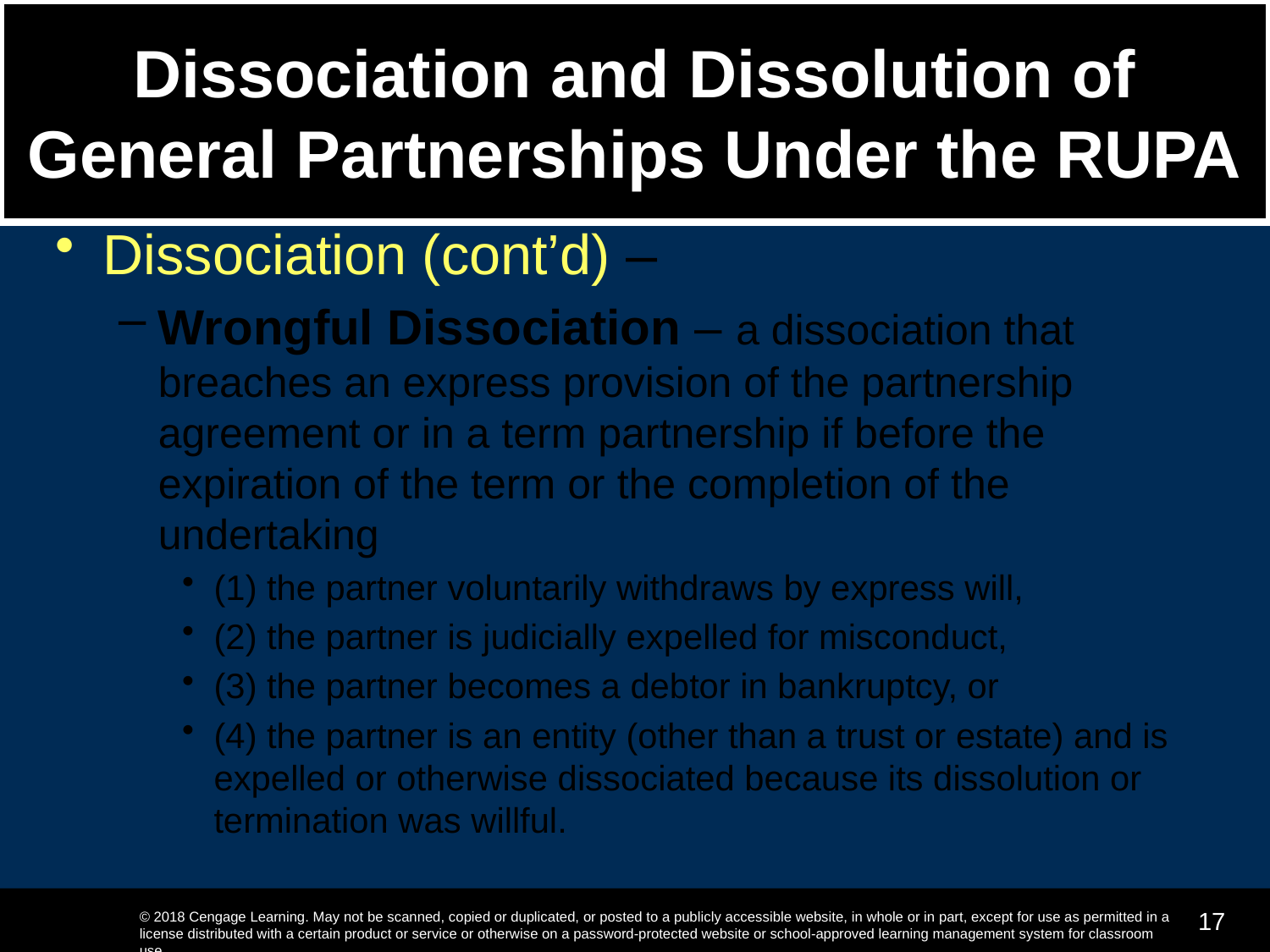

# Dissociation and Dissolution of General Partnerships Under the RUPA
Dissociation (cont’d) –
Wrongful Dissociation – a dissociation that breaches an express provision of the partnership agreement or in a term partnership if before the expiration of the term or the completion of the undertaking
(1) the partner voluntarily withdraws by express will,
(2) the partner is judicially expelled for misconduct,
(3) the partner becomes a debtor in bankruptcy, or
(4) the partner is an entity (other than a trust or estate) and is expelled or otherwise dissociated because its dissolution or termination was willful.
17